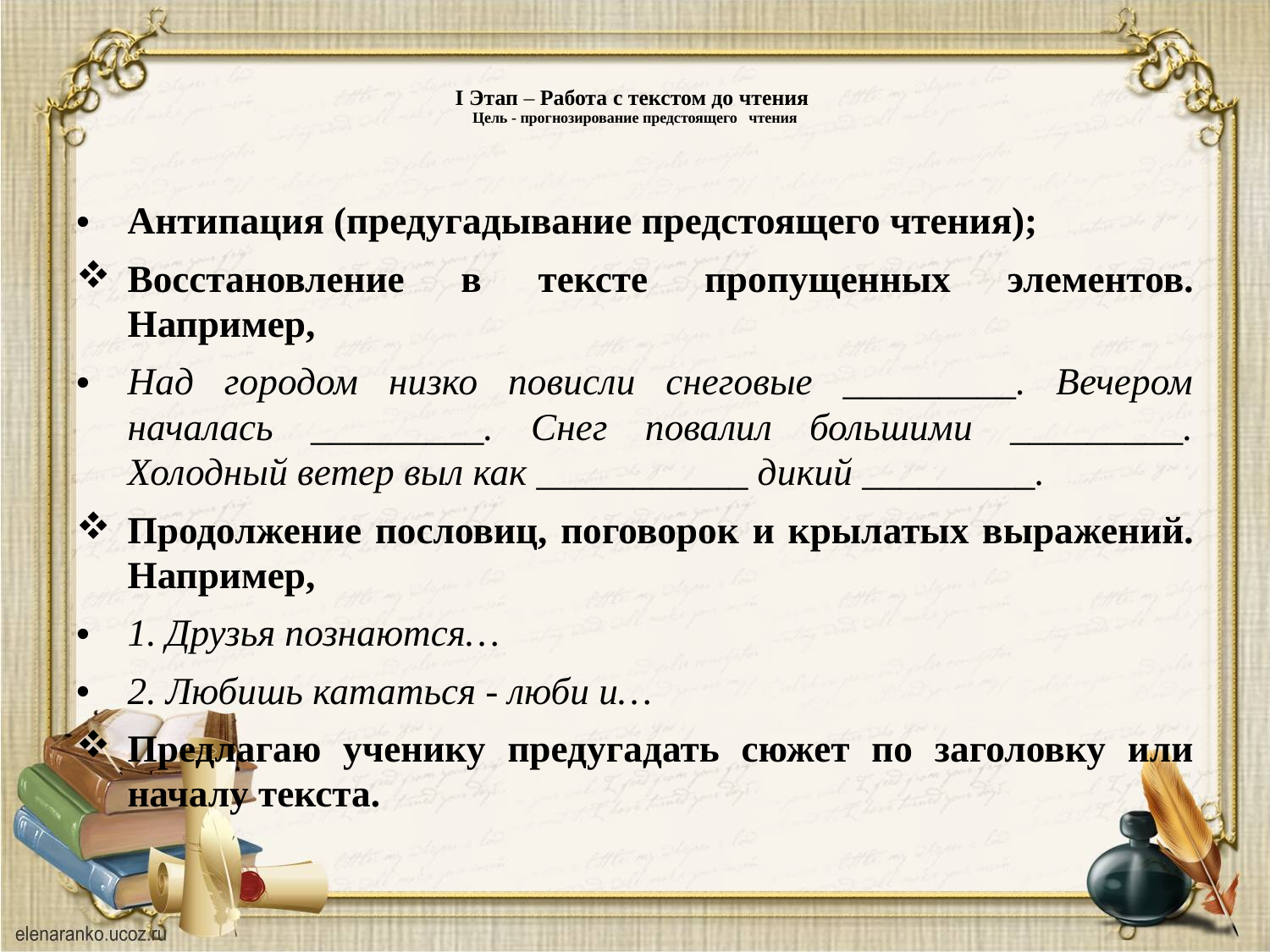

# I Этап – Работа с текстом до чтения Цель - прогнозирование предстоящего   чтения

Антипация (предугадывание предстоящего чтения);
Восстановление в тексте пропущенных элементов. Например,
Над городом низко повисли снеговые _________. Вечером началась _________. Снег повалил большими _________. Холодный ветер выл как ___________ дикий _________.
Продолжение пословиц, поговорок и крылатых выражений. Например,
1. Друзья познаются…
2. Любишь кататься - люби и…
Предлагаю ученику предугадать сюжет по заголовку или началу текста.